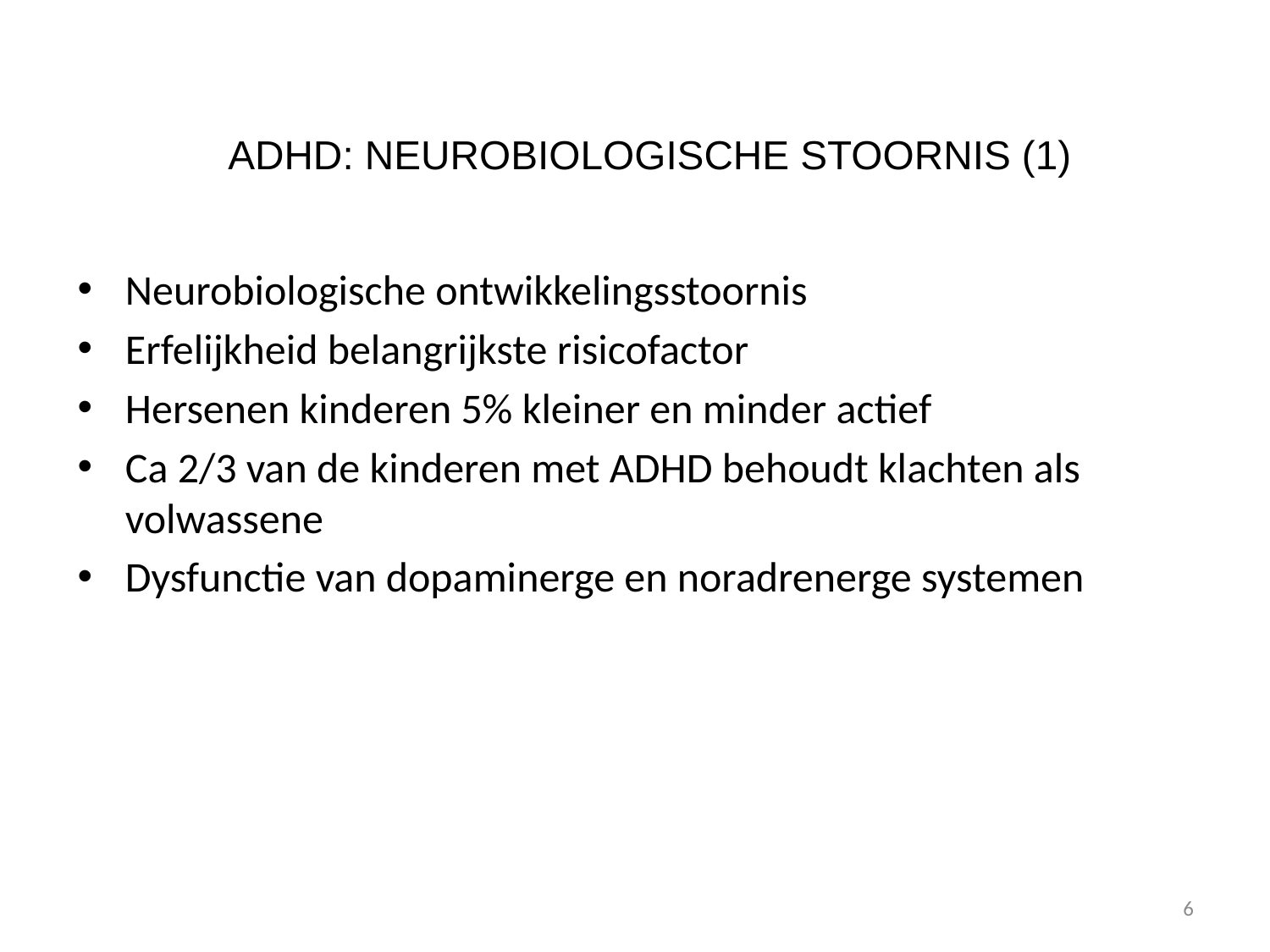

# ADHD: NEUROBIOLOGISCHE STOORNIS (1)
Neurobiologische ontwikkelingsstoornis
Erfelijkheid belangrijkste risicofactor
Hersenen kinderen 5% kleiner en minder actief
Ca 2/3 van de kinderen met ADHD behoudt klachten als volwassene
Dysfunctie van dopaminerge en noradrenerge systemen

6